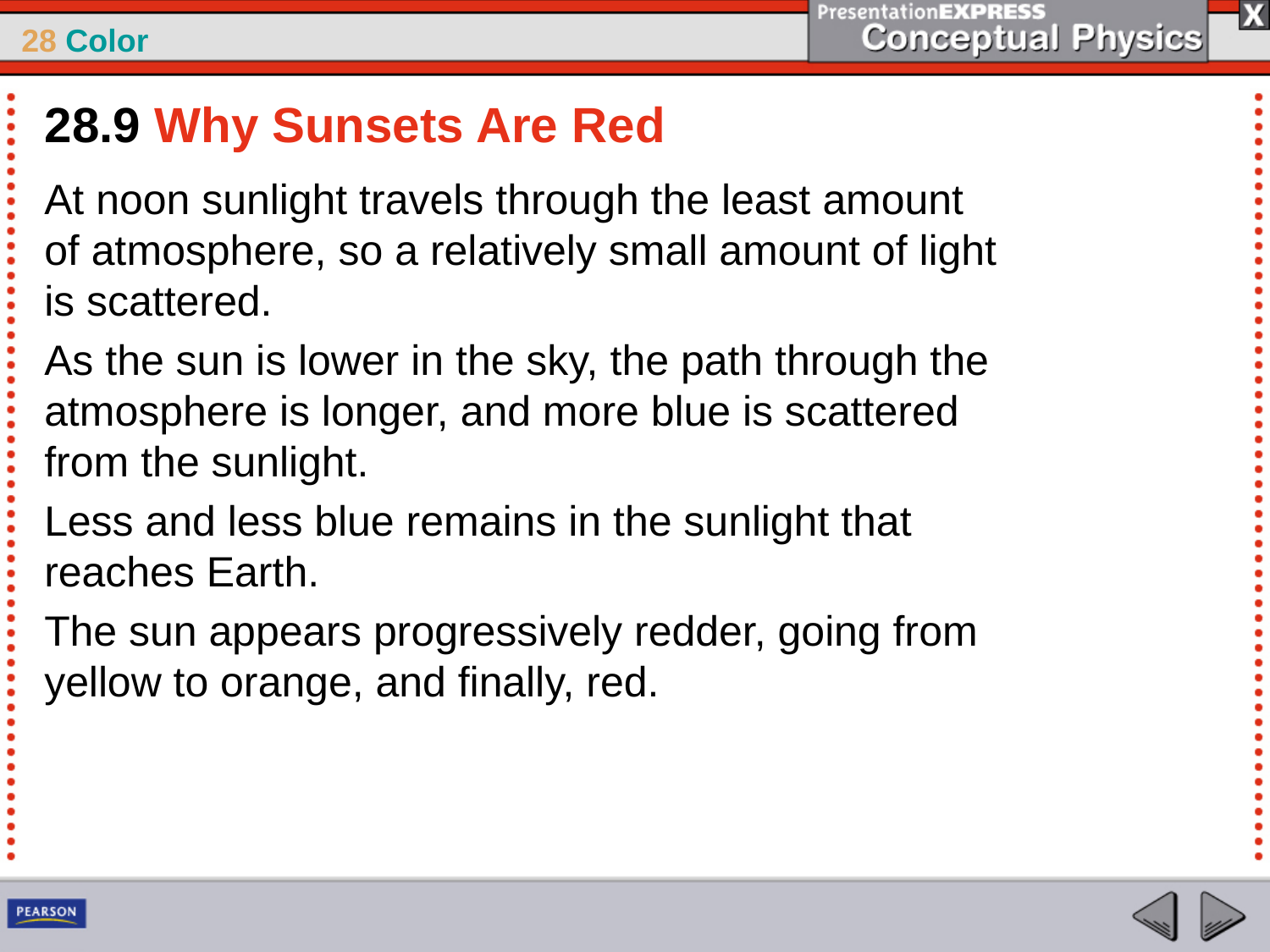

28.9 Why Sunsets Are Red
At noon sunlight travels through the least amount of atmosphere, so a relatively small amount of light is scattered.
As the sun is lower in the sky, the path through the atmosphere is longer, and more blue is scattered from the sunlight.
Less and less blue remains in the sunlight that reaches Earth.
The sun appears progressively redder, going from yellow to orange, and finally, red.